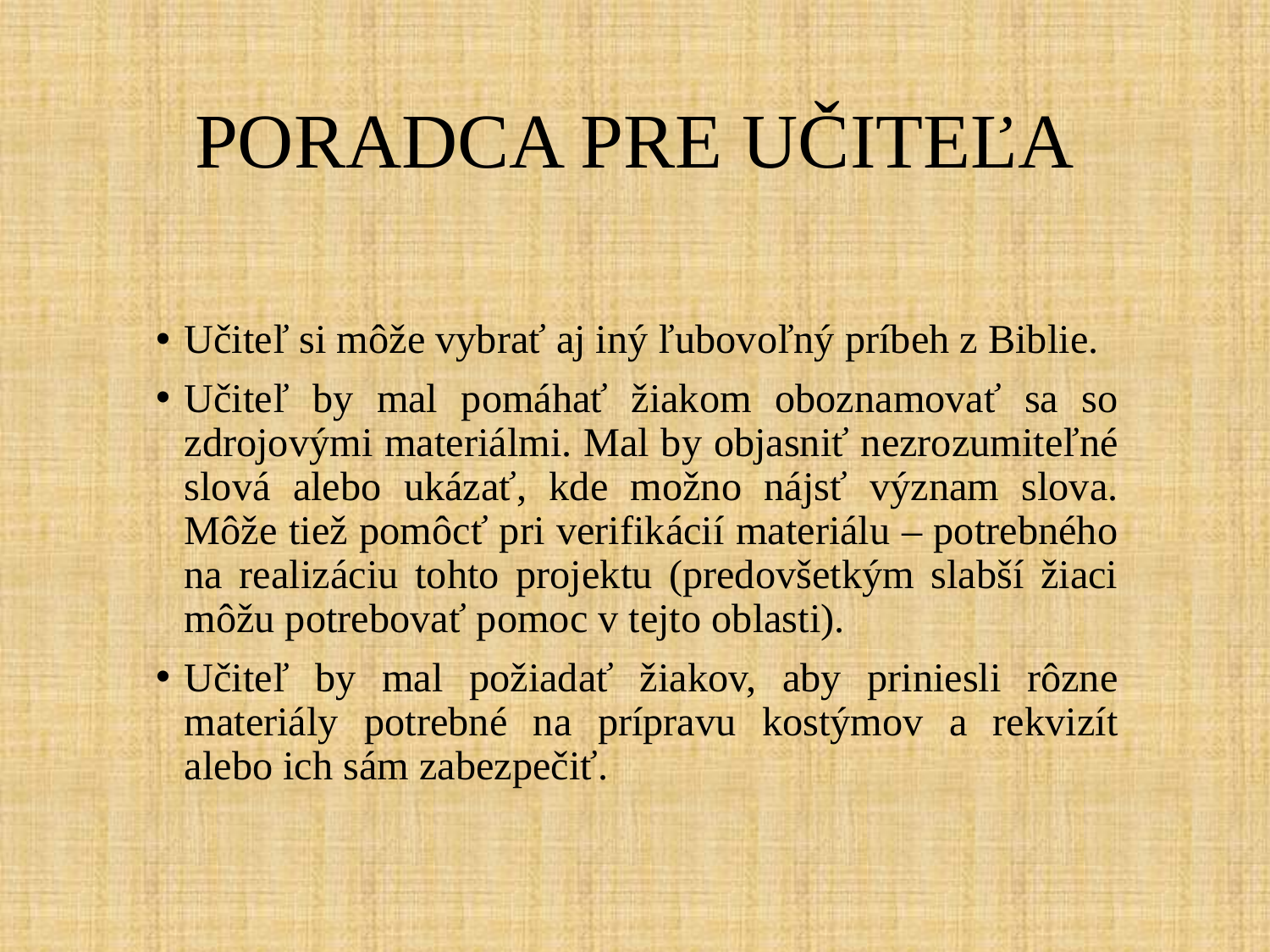

# PORADCA PRE UČITEĽA
Učiteľ si môže vybrať aj iný ľubovoľný príbeh z Biblie.
Učiteľ by mal pomáhať žiakom oboznamovať sa so zdrojovými materiálmi. Mal by objasniť nezrozumiteľné slová alebo ukázať, kde možno nájsť význam slova. Môže tiež pomôcť pri verifikácií materiálu – potrebného na realizáciu tohto projektu (predovšetkým slabší žiaci môžu potrebovať pomoc v tejto oblasti).
Učiteľ by mal požiadať žiakov, aby priniesli rôzne materiály potrebné na prípravu kostýmov a rekvizít alebo ich sám zabezpečiť.